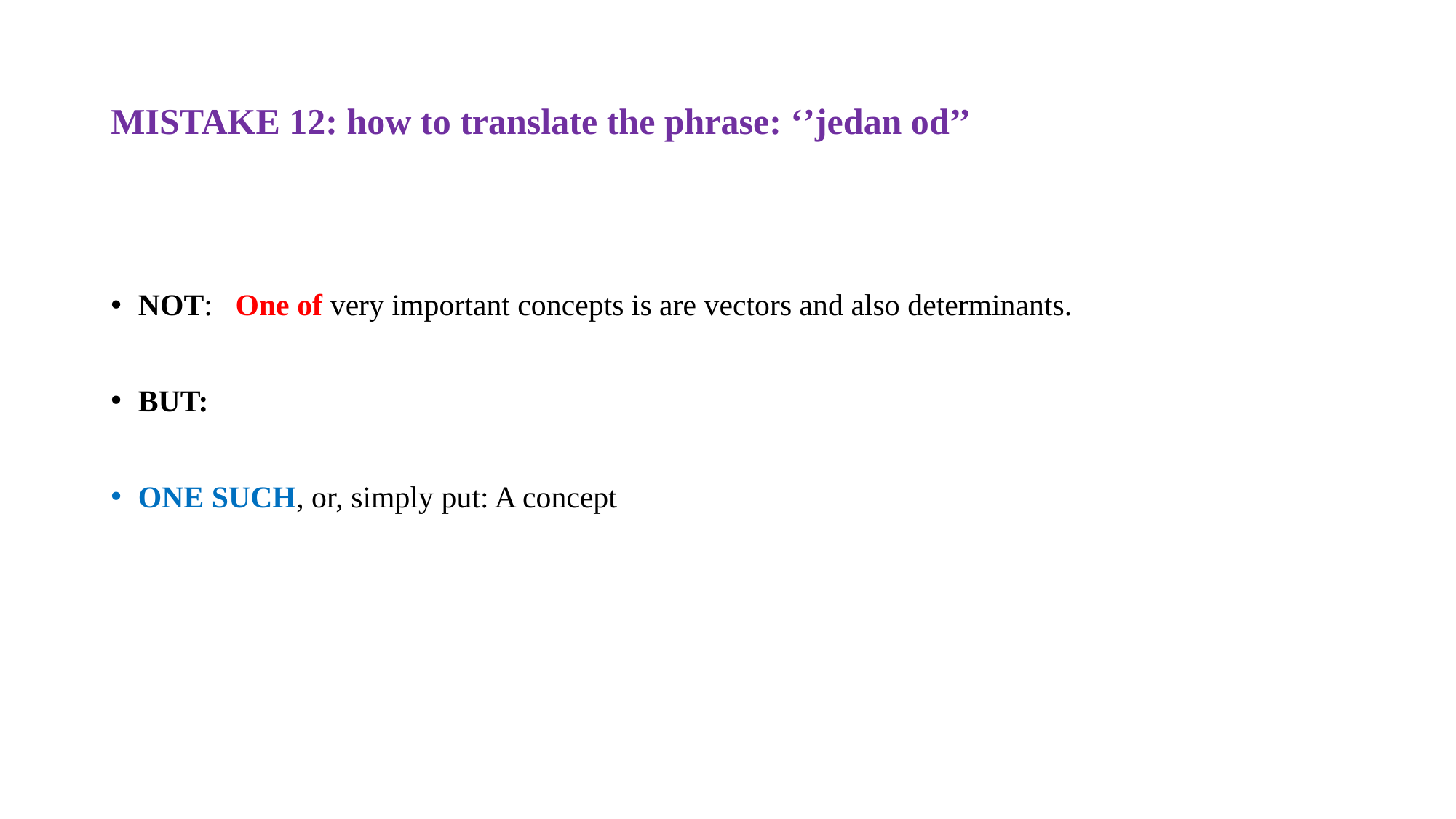

# MISTAKE 12: how to translate the phrase: ‘’jedan od’’

NOT:   One of very important concepts is are vectors and also determinants.

BUT:

ONE SUCH, or, simply put: A concept